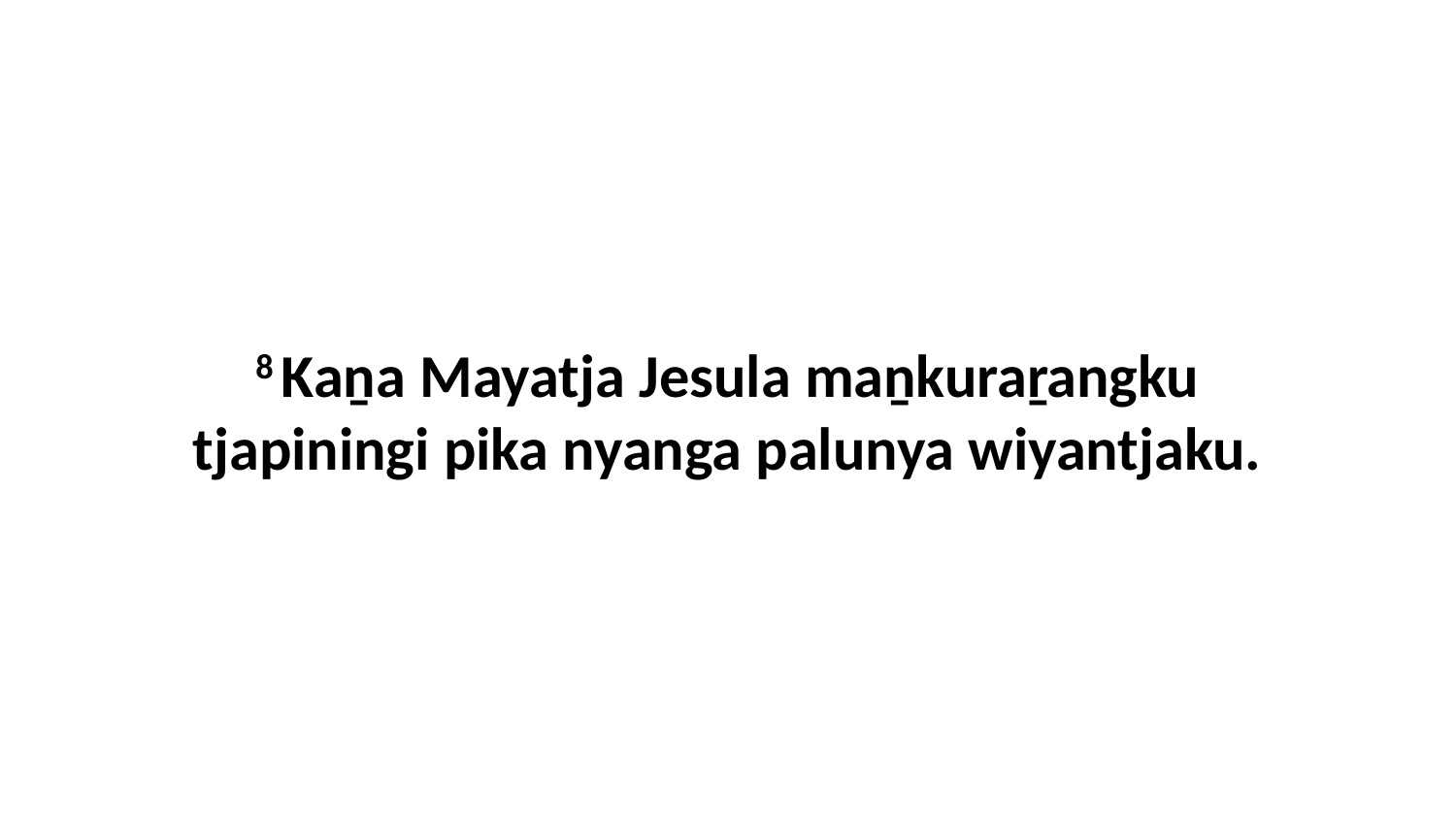

8 Kaṉa Mayatja Jesula maṉkuraṟangku tjapiningi pika nyanga palunya wiyantjaku.